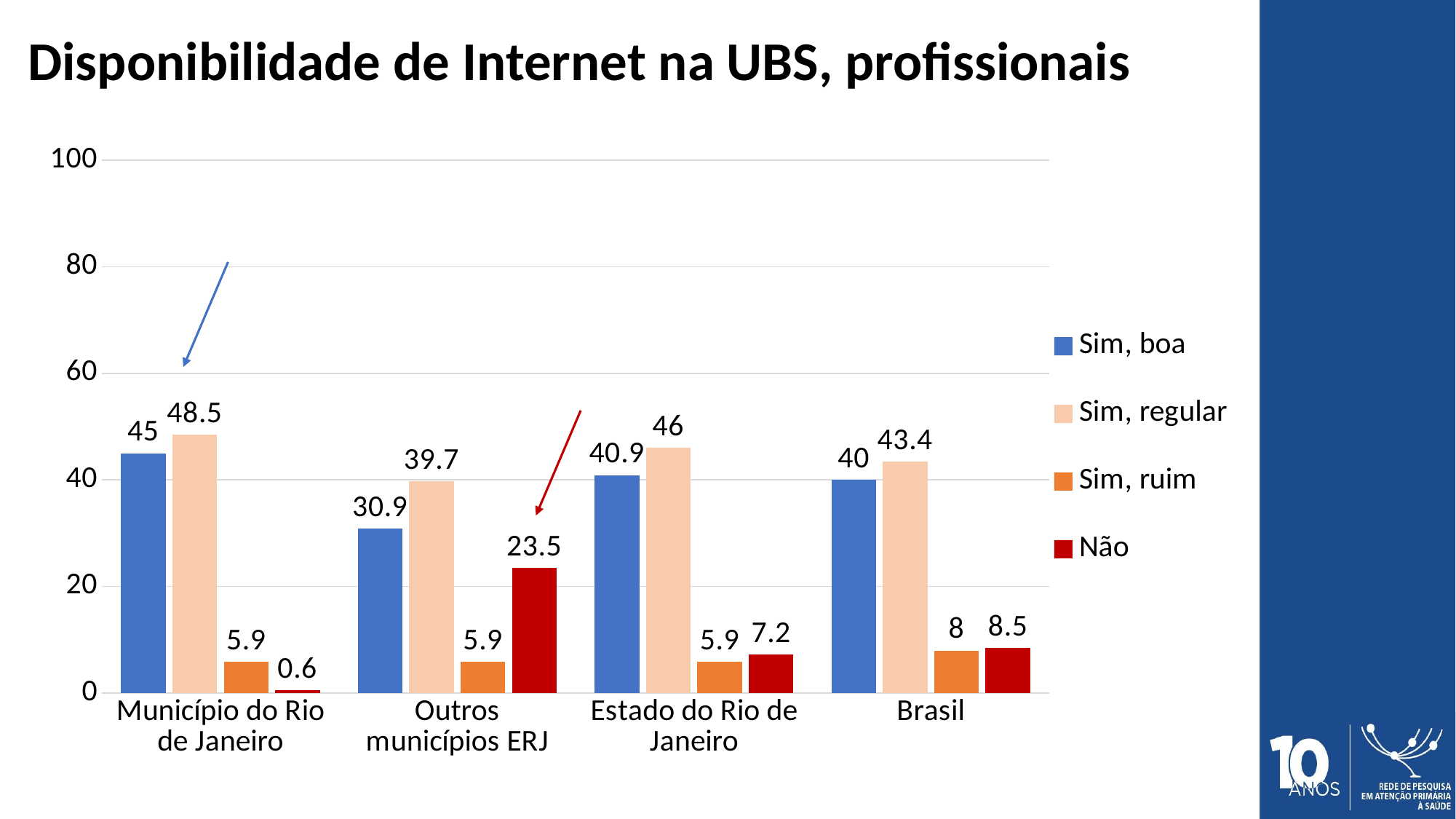

# Disponibilidade de Internet na UBS, profissionais

### Chart

| Category | Sim, boa | Sim, regular | Sim, ruim | Não |
|---|---|---|---|---|
| Município do Rio de Janeiro | 45.0 | 48.5 | 5.9 | 0.6 |
| Outros municípios ERJ | 30.9 | 39.7 | 5.9 | 23.5 |
| Estado do Rio de Janeiro | 40.9 | 46.0 | 5.9 | 7.2 |
| Brasil | 40.0 | 43.4 | 8.0 | 8.5 |